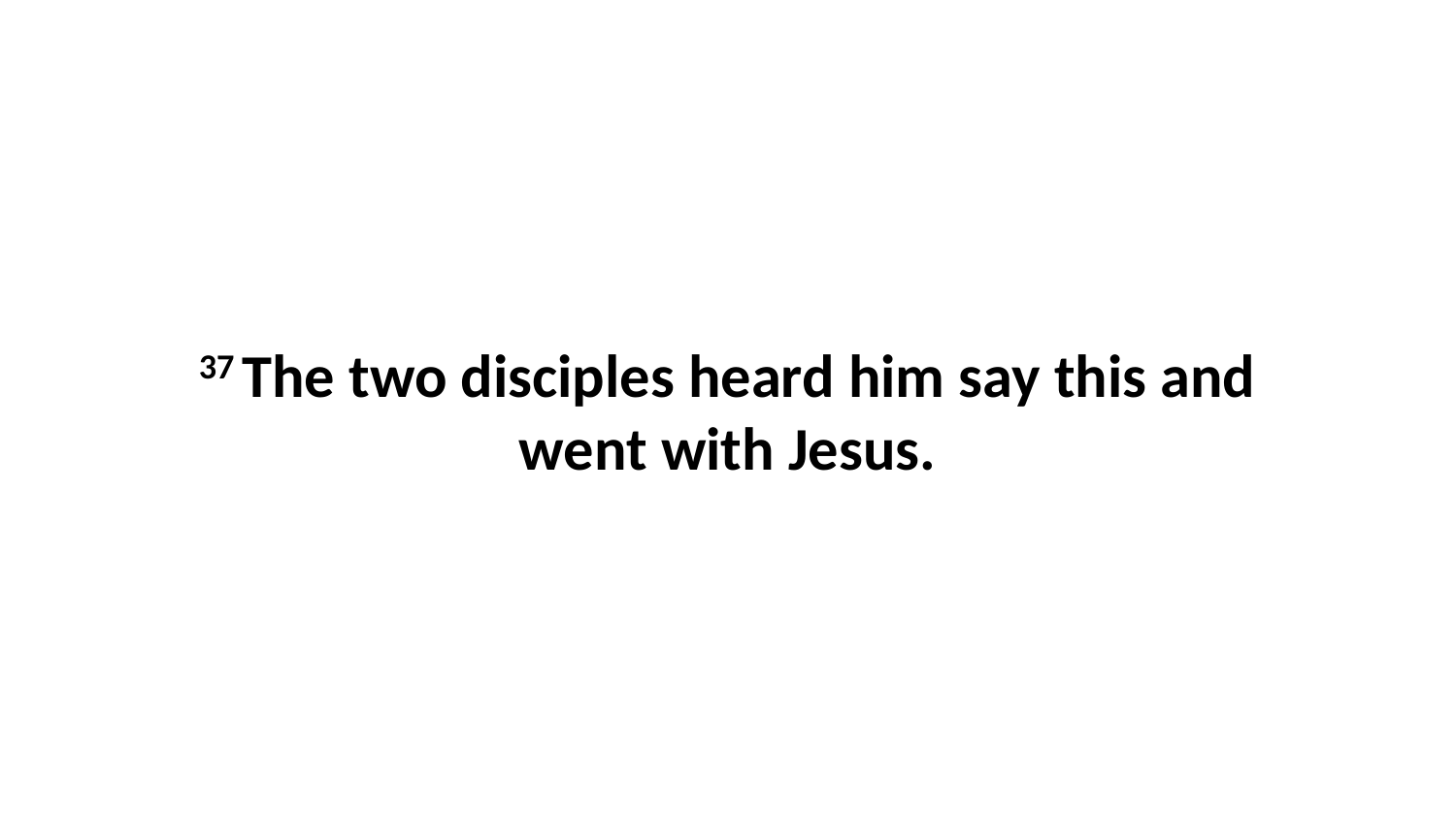

37 The two disciples heard him say this and went with Jesus.